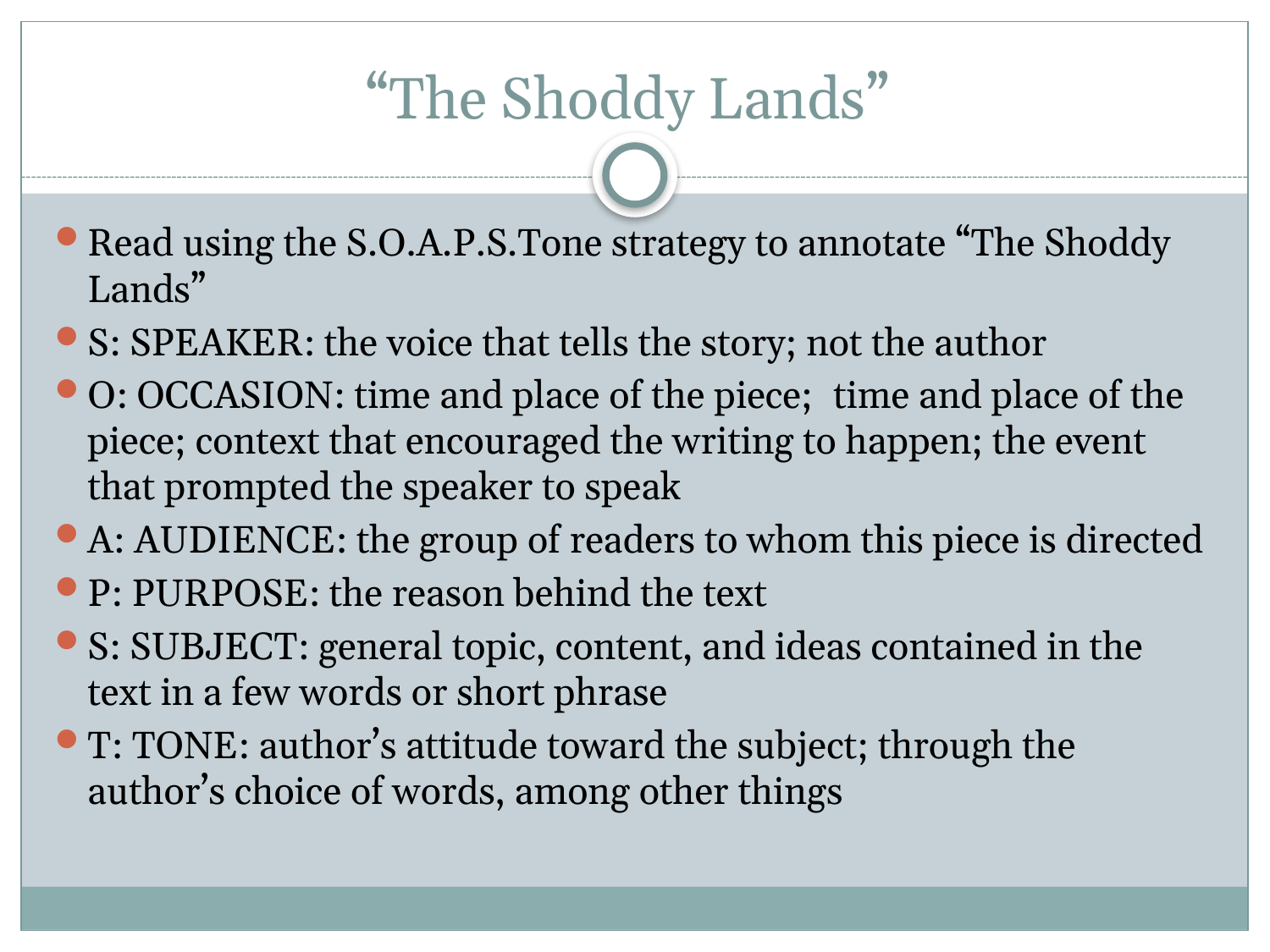

# “The Shoddy Lands”
Read using the S.O.A.P.S.Tone strategy to annotate “The Shoddy Lands”
S: SPEAKER: the voice that tells the story; not the author
O: OCCASION: time and place of the piece;  time and place of the piece; context that encouraged the writing to happen; the event that prompted the speaker to speak
A: AUDIENCE: the group of readers to whom this piece is directed
P: PURPOSE: the reason behind the text
S: SUBJECT: general topic, content, and ideas contained in the text in a few words or short phrase
T: TONE: author’s attitude toward the subject; through the author’s choice of words, among other things